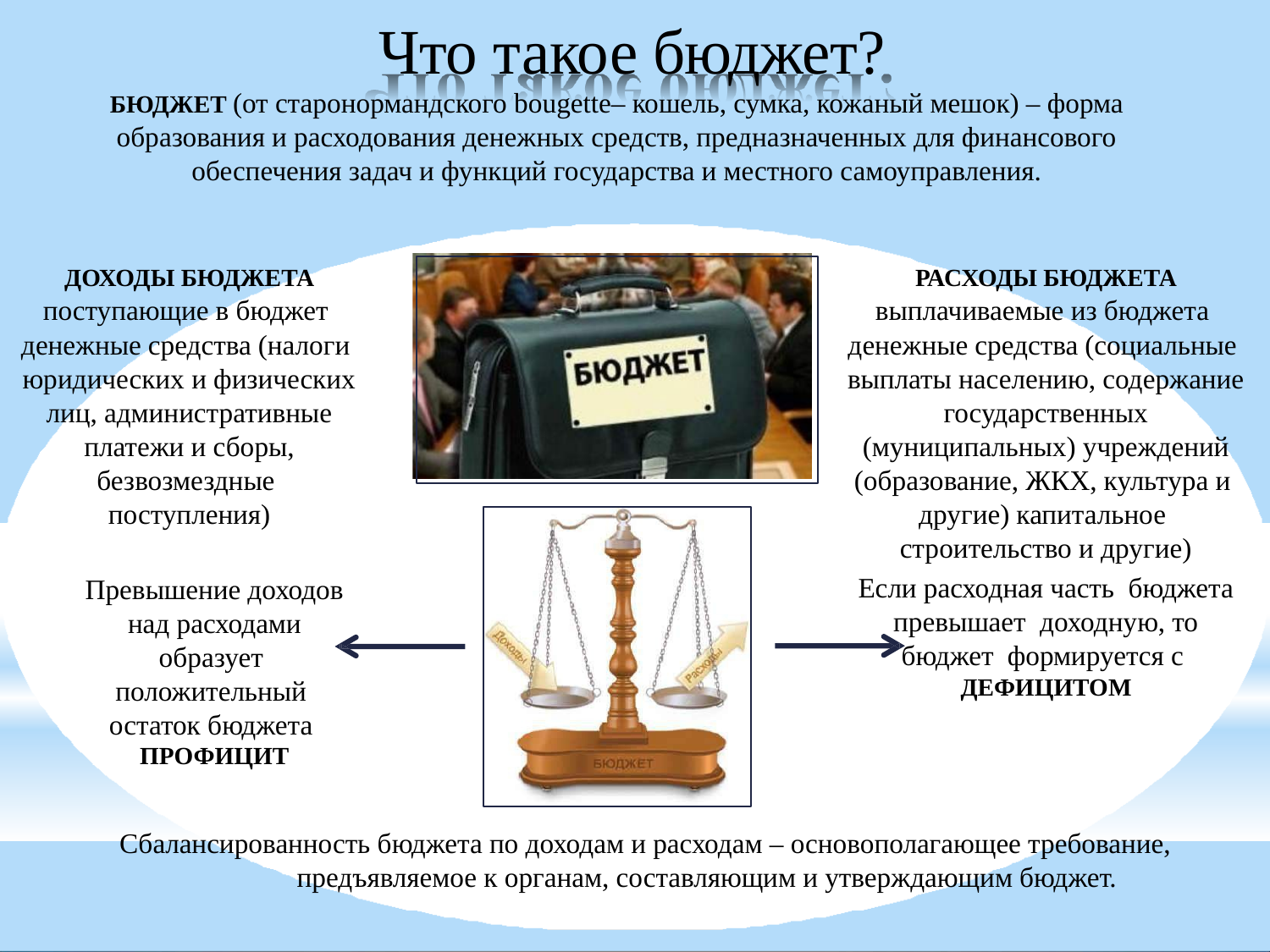

# Что такое бюджет?

БЮДЖЕТ (от старонормандского bougette– кошель, сумка, кожаный мешок) – форма  образования и расходования денежных средств, предназначенных для финансового  обеспечения задач и функций государства и местного самоуправления.

ДОХОДЫ БЮДЖЕТА
поступающие в бюджет  денежные средства (налоги  юридических и физических  лиц, административные  платежи и сборы,
безвозмездные  поступления)
РАСХОДЫ БЮДЖЕТА
выплачиваемые из бюджета  денежные средства (социальные  выплаты населению, содержание  государственных  (муниципальных) учреждений
(образование, ЖКХ, культура и  другие) капитальное  строительство и другие)
Если расходная часть  бюджета превышает  доходную, то бюджет  формируется с  ДЕФИЦИТОМ

Превышение доходов  над расходами  образует  положительный  остаток бюджета  ПРОФИЦИТ

Сбалансированность бюджета по доходам и расходам – основополагающее требование,  предъявляемое к органам, составляющим и утверждающим бюджет.